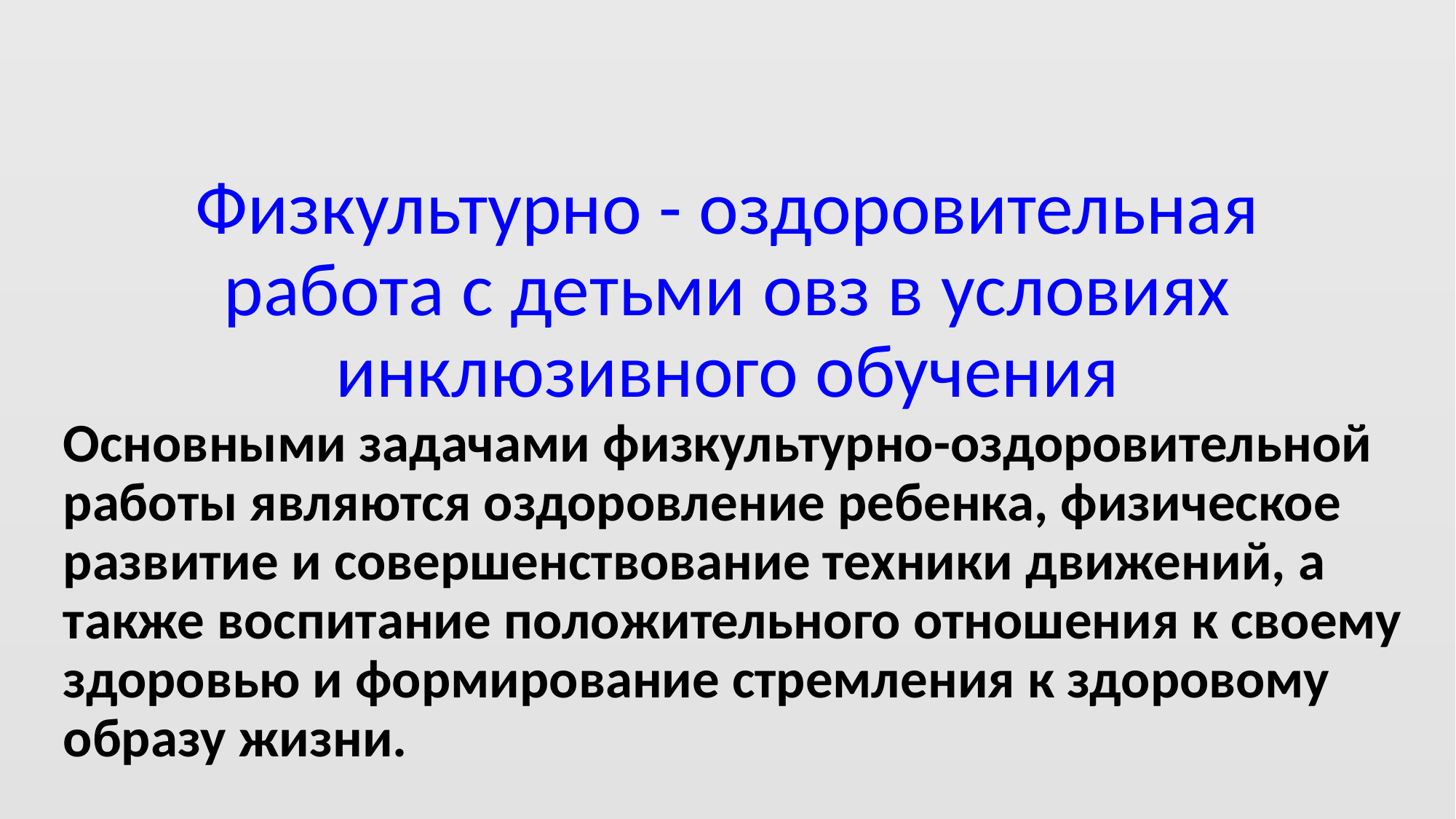

# Физкультурно - оздоровительная работа с детьми овз в условиях инклюзивного обучения
Основными задачами физкультурно-оздоровительной работы являются оздоровление ребенка, физическое развитие и совершенствование техники движений, а также воспитание положительного отношения к своему здоровью и формирование стремления к здоровому образу жизни.